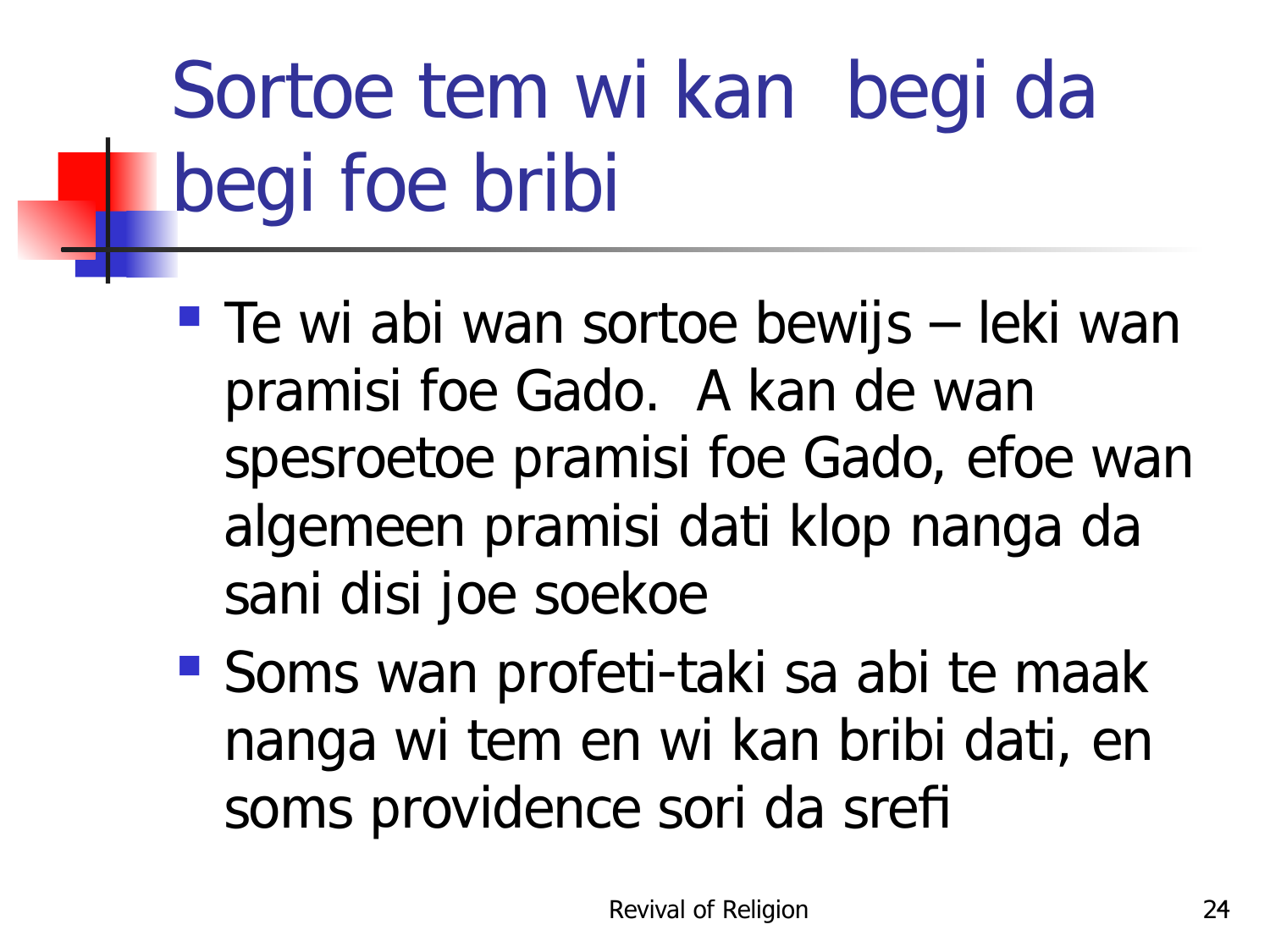

# Sortoe tem wi kan  begi da begi foe bribi
Te wi abi wan sortoe bewijs – leki wan pramisi foe Gado.  A kan de wan spesroetoe pramisi foe Gado, efoe wan algemeen pramisi dati klop nanga da sani disi joe soekoe
Soms wan profeti-taki sa abi te maak nanga wi tem en wi kan bribi dati, en soms providence sori da srefi
Revival of Religion
24